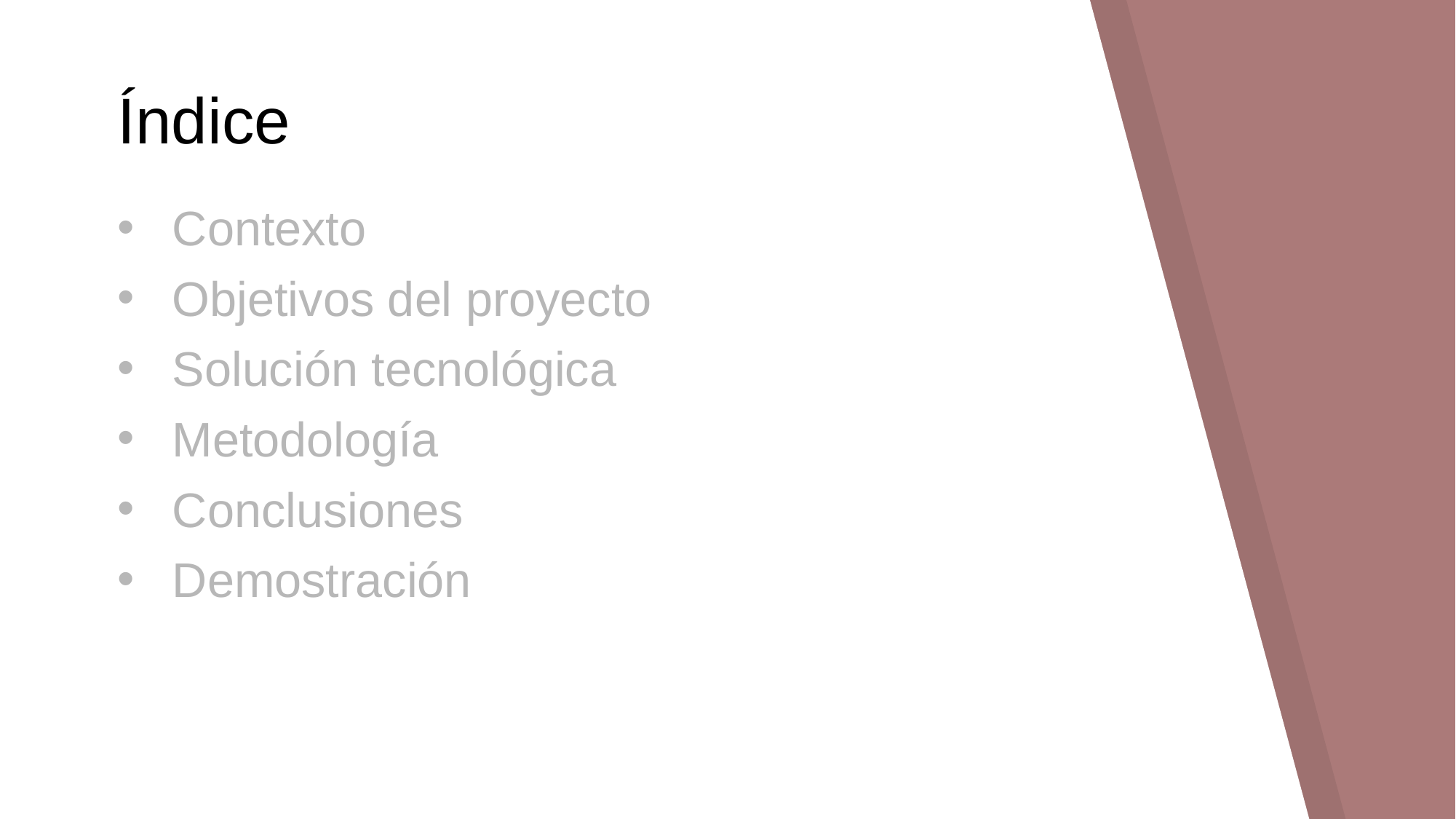

# Índice
Contexto
Objetivos del proyecto
Solución tecnológica
Metodología
Conclusiones
Demostración